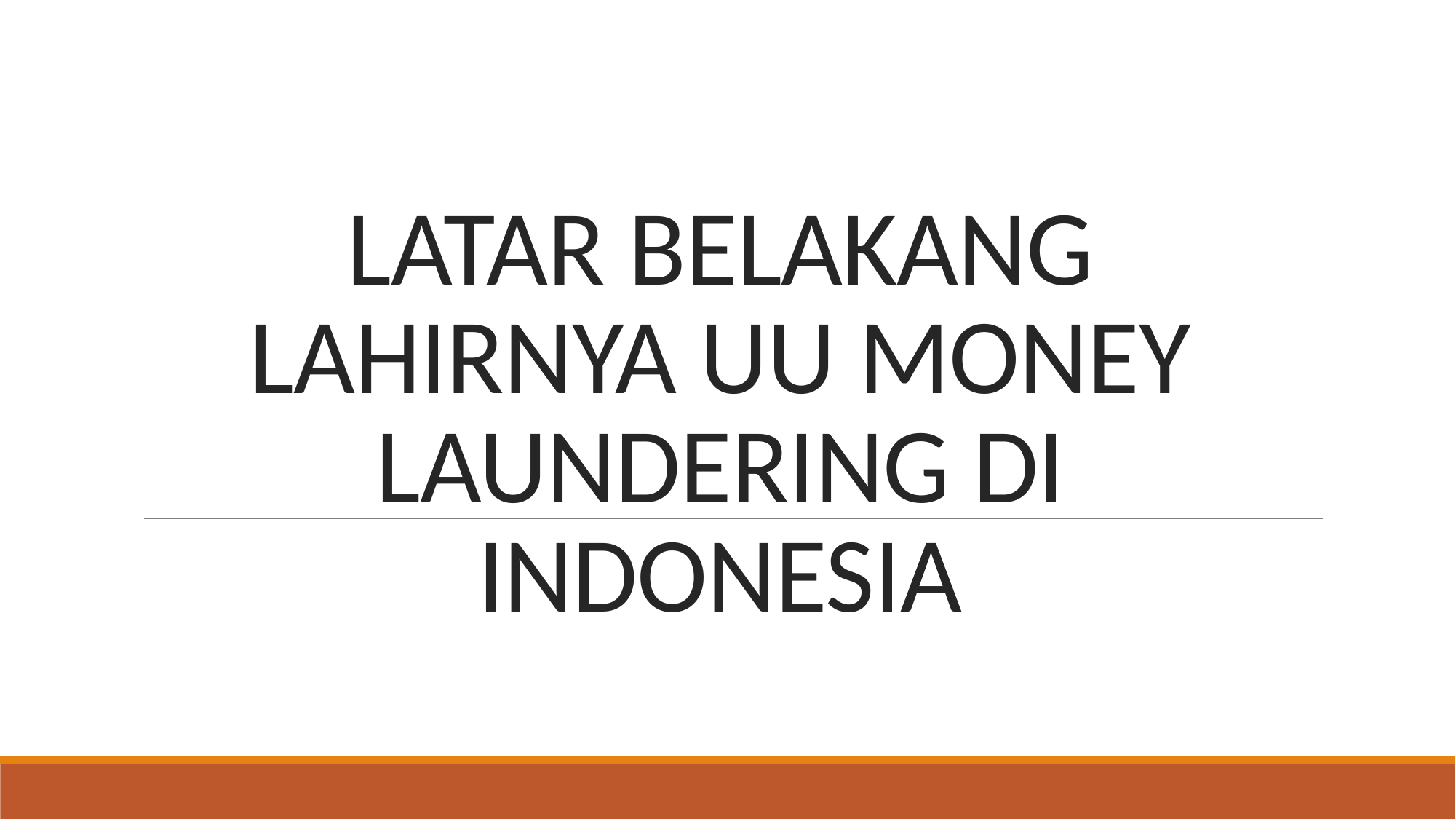

# LATAR BELAKANG LAHIRNYA UU MONEY LAUNDERING DI INDONESIA